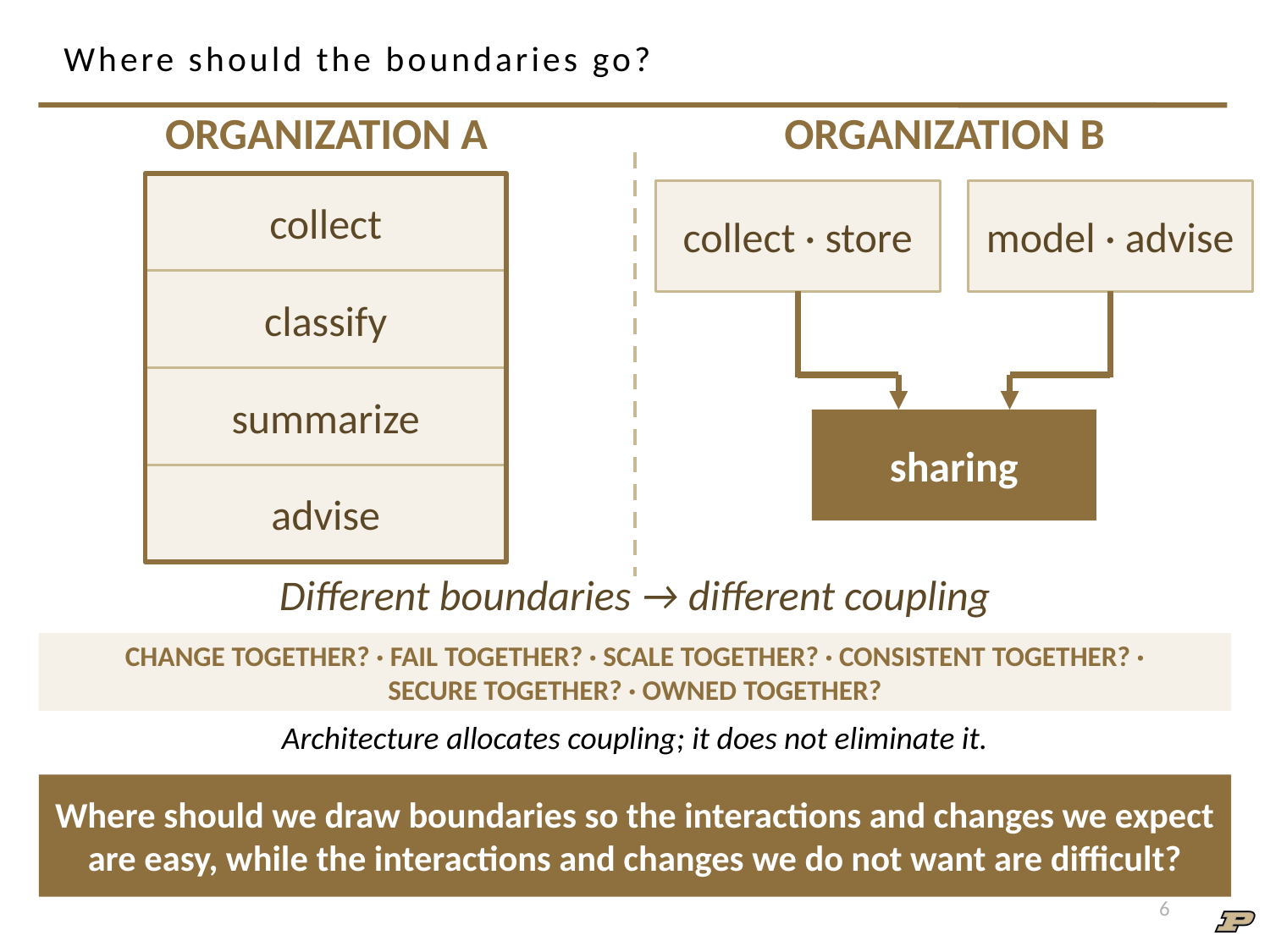

# Where should the boundaries go?
ORGANIZATION A
ORGANIZATION B
collect

collect · store
model · advise
classify
summarize
sharing
advise
Different boundaries → different coupling
CHANGE TOGETHER? · FAIL TOGETHER? · SCALE TOGETHER? · CONSISTENT TOGETHER? · SECURE TOGETHER? · OWNED TOGETHER?
Architecture allocates coupling; it does not eliminate it.
Where should we draw boundaries so the interactions and changes we expect are easy, while the interactions and changes we do not want are difficult?
6